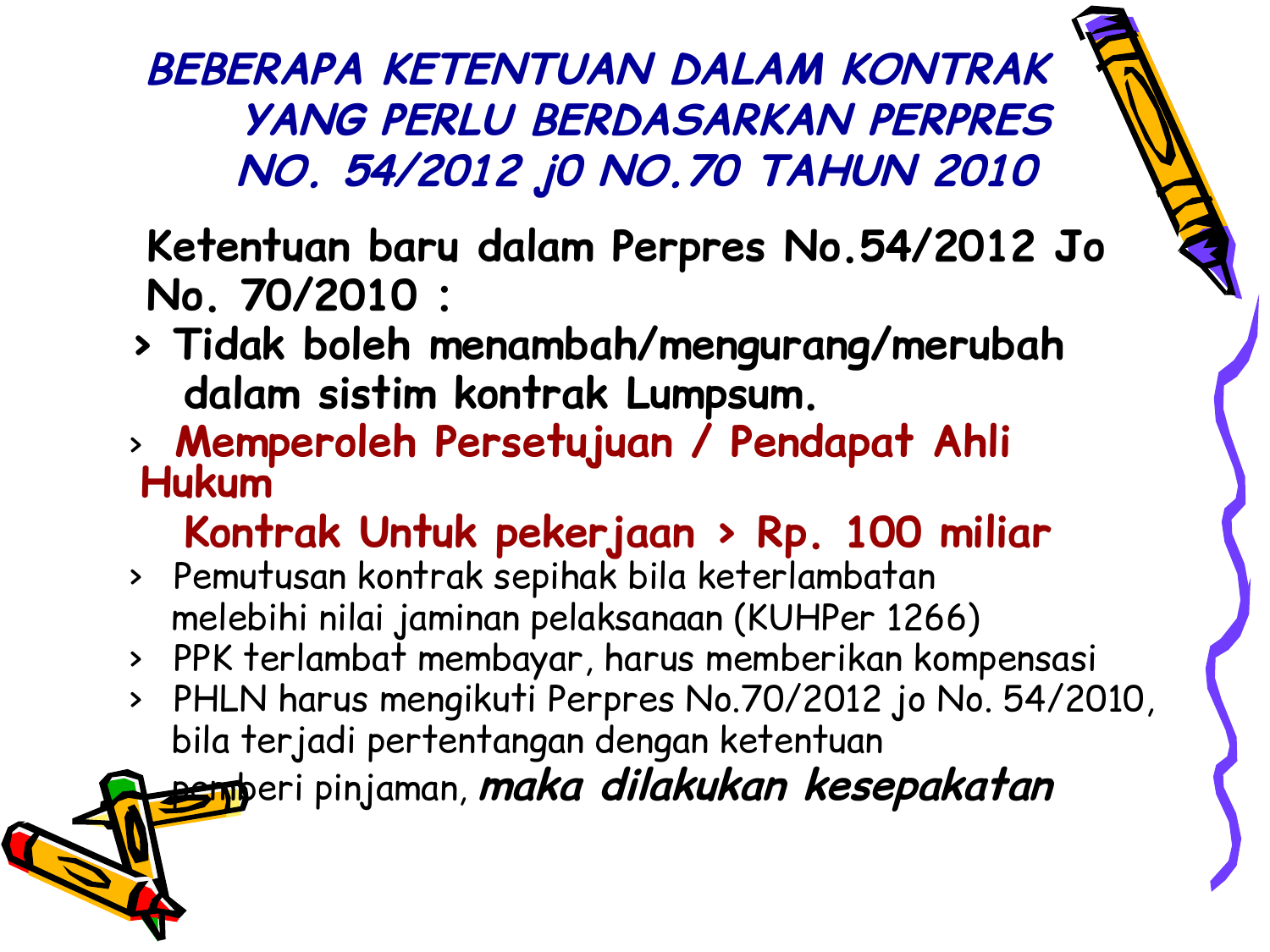

# BEBERAPA KETENTUAN DALAM KONTRAK YANG PERLU BERDASARKAN PERPRES NO. 54/2012 j0 NO.70 TAHUN 2010
     Ketentuan baru dalam Perpres No.54/2012 Jo
     No. 70/2010 :
    > Tidak boleh menambah/mengurang/merubah
       dalam sistim kontrak Lumpsum.
       >   Memperoleh Persetujuan / Pendapat Ahli Hukum
       Kontrak Untuk pekerjaan > Rp. 100 miliar
       >   Pemutusan kontrak sepihak bila keterlambatan
           melebihi nilai jaminan pelaksanaan (KUHPer 1266)
       >   PPK terlambat membayar, harus memberikan kompensasi
       >   PHLN harus mengikuti Perpres No.70/2012 jo No. 54/2010,
           bila terjadi pertentangan dengan ketentuan
           pemberi pinjaman, maka dilakukan kesepakatan